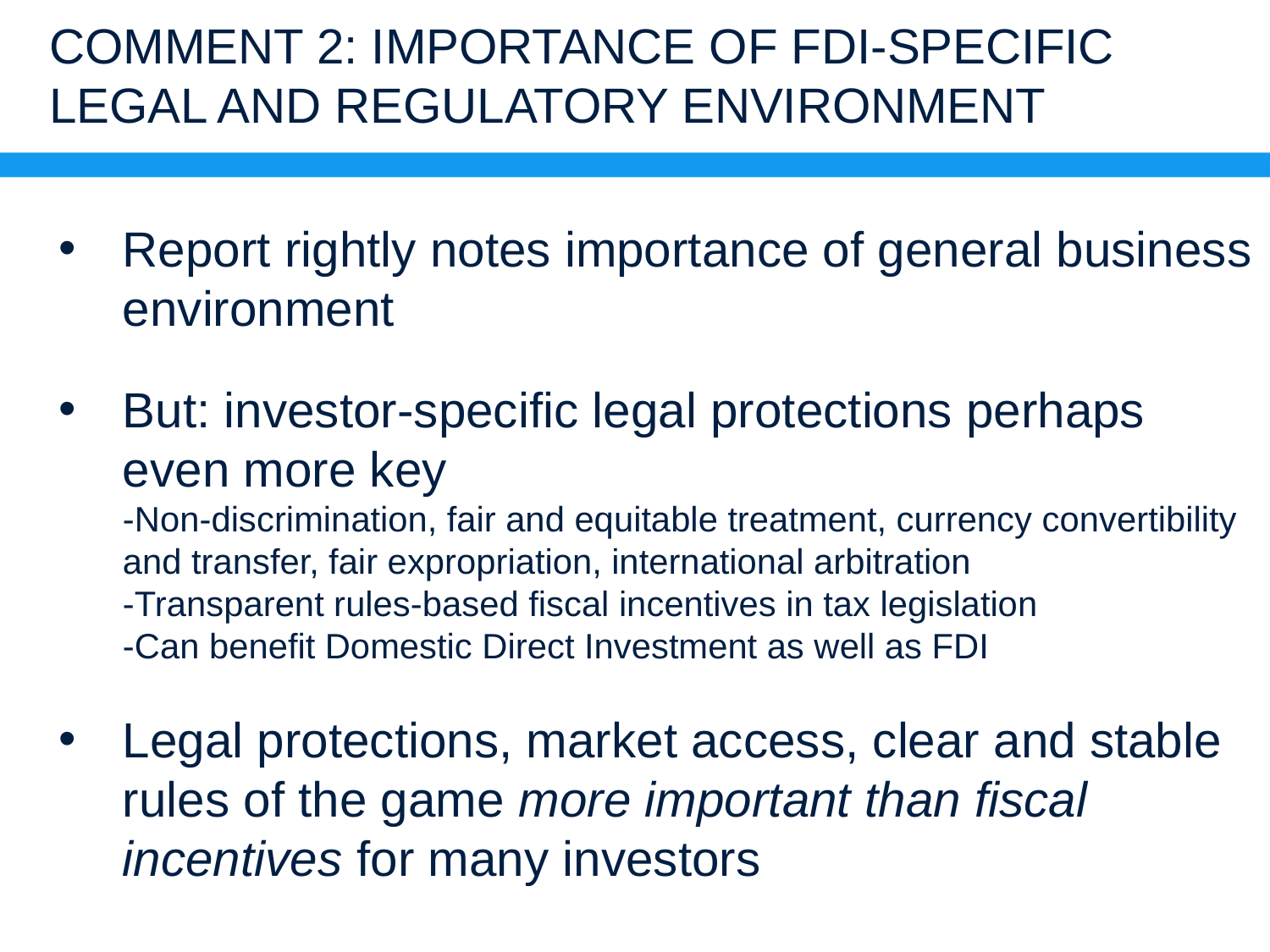

# Comment 2: importance of fdi-specific legal and regulatory environment
Report rightly notes importance of general business environment
But: investor-specific legal protections perhaps even more key
-Non-discrimination, fair and equitable treatment, currency convertibility and transfer, fair expropriation, international arbitration
-Transparent rules-based fiscal incentives in tax legislation
-Can benefit Domestic Direct Investment as well as FDI
Legal protections, market access, clear and stable rules of the game more important than fiscal incentives for many investors